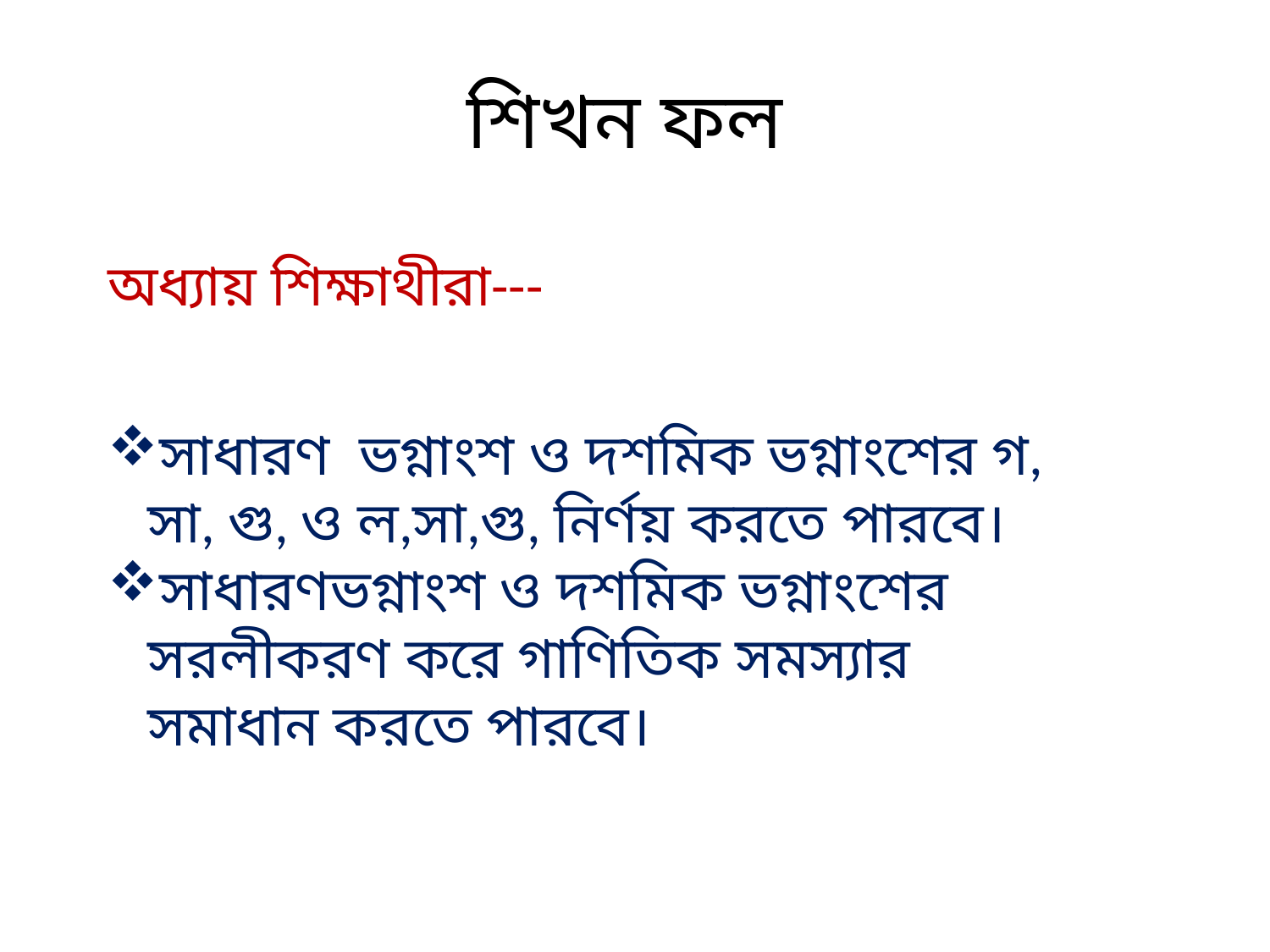

# শিখন ফল
অধ্যায় শিক্ষাথীরা---

সাধারণ  ভগ্নাংশ ও দশমিক ভগ্নাংশের গ, সা, গু, ও ল,সা,গু, নির্ণয় করতে পারবে।
সাধারণভগ্নাংশ ও দশমিক ভগ্নাংশের সরলীকরণ করে গাণিতিক সমস্যার সমাধান করতে পারবে।